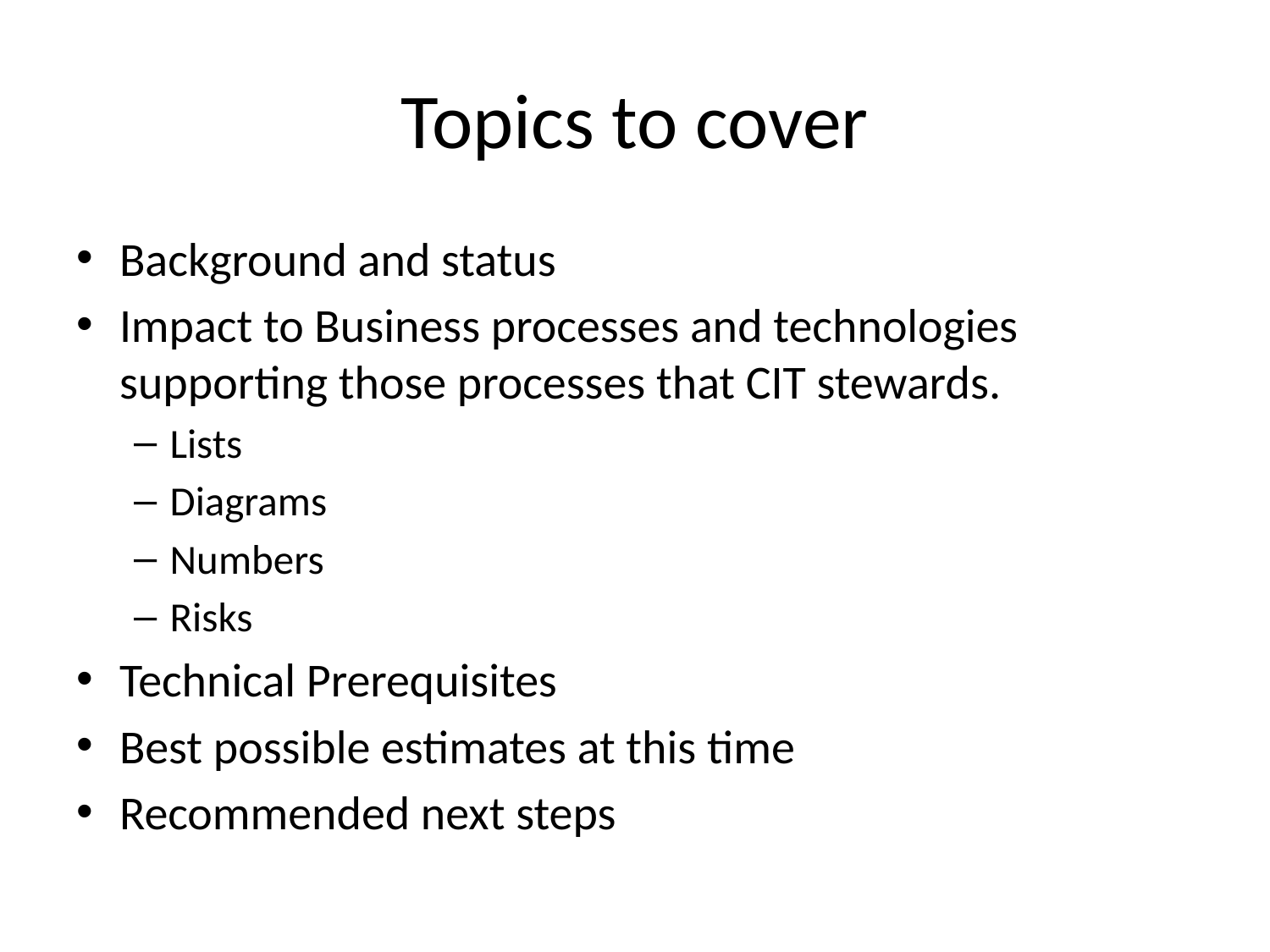

# Topics to cover
Background and status
Impact to Business processes and technologies supporting those processes that CIT stewards.
Lists
Diagrams
Numbers
Risks
Technical Prerequisites
Best possible estimates at this time
Recommended next steps